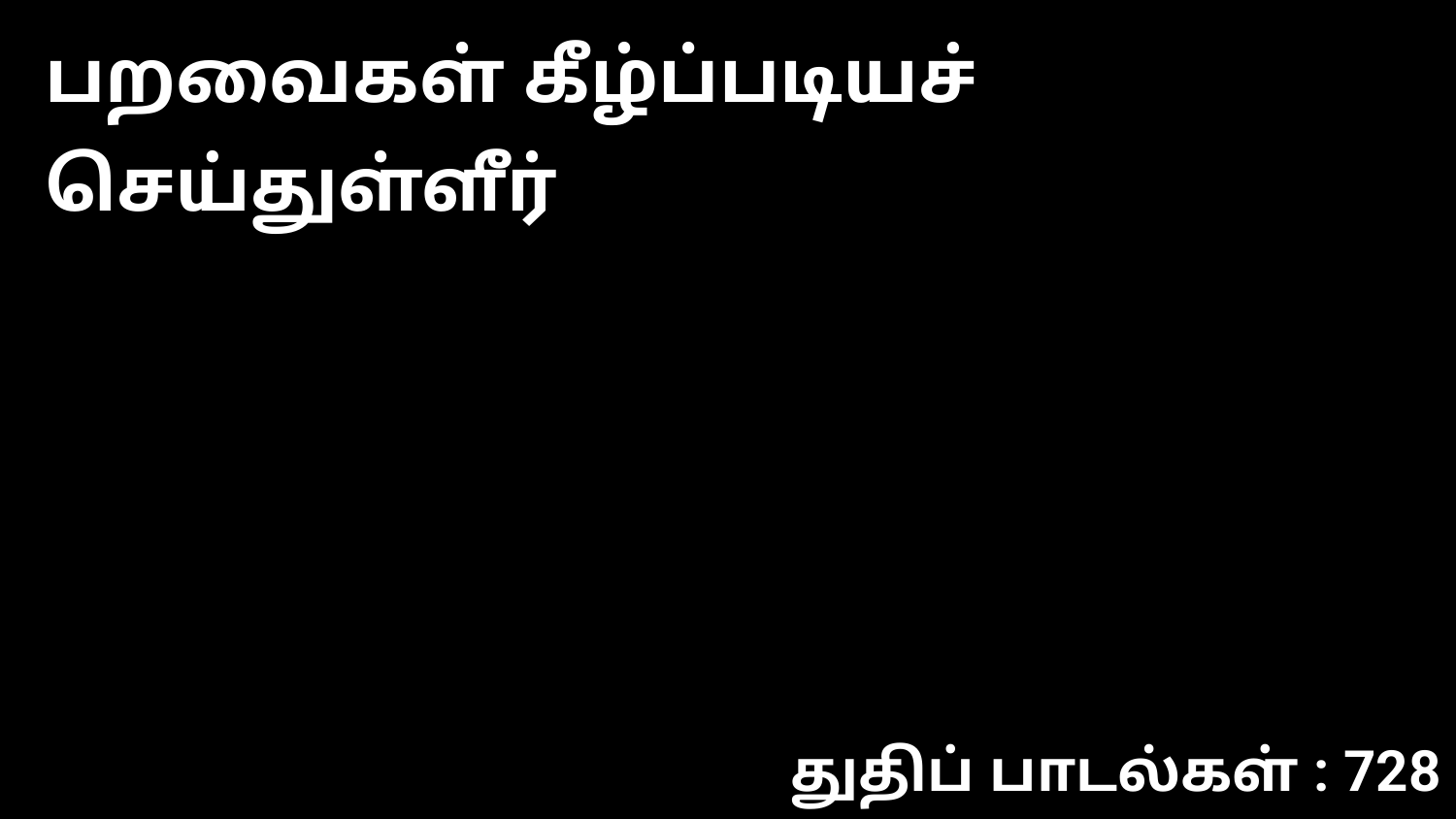

பறவைகள் கீழ்ப்படியச் செய்துள்ளீர்
துதிப் பாடல்கள் : 728